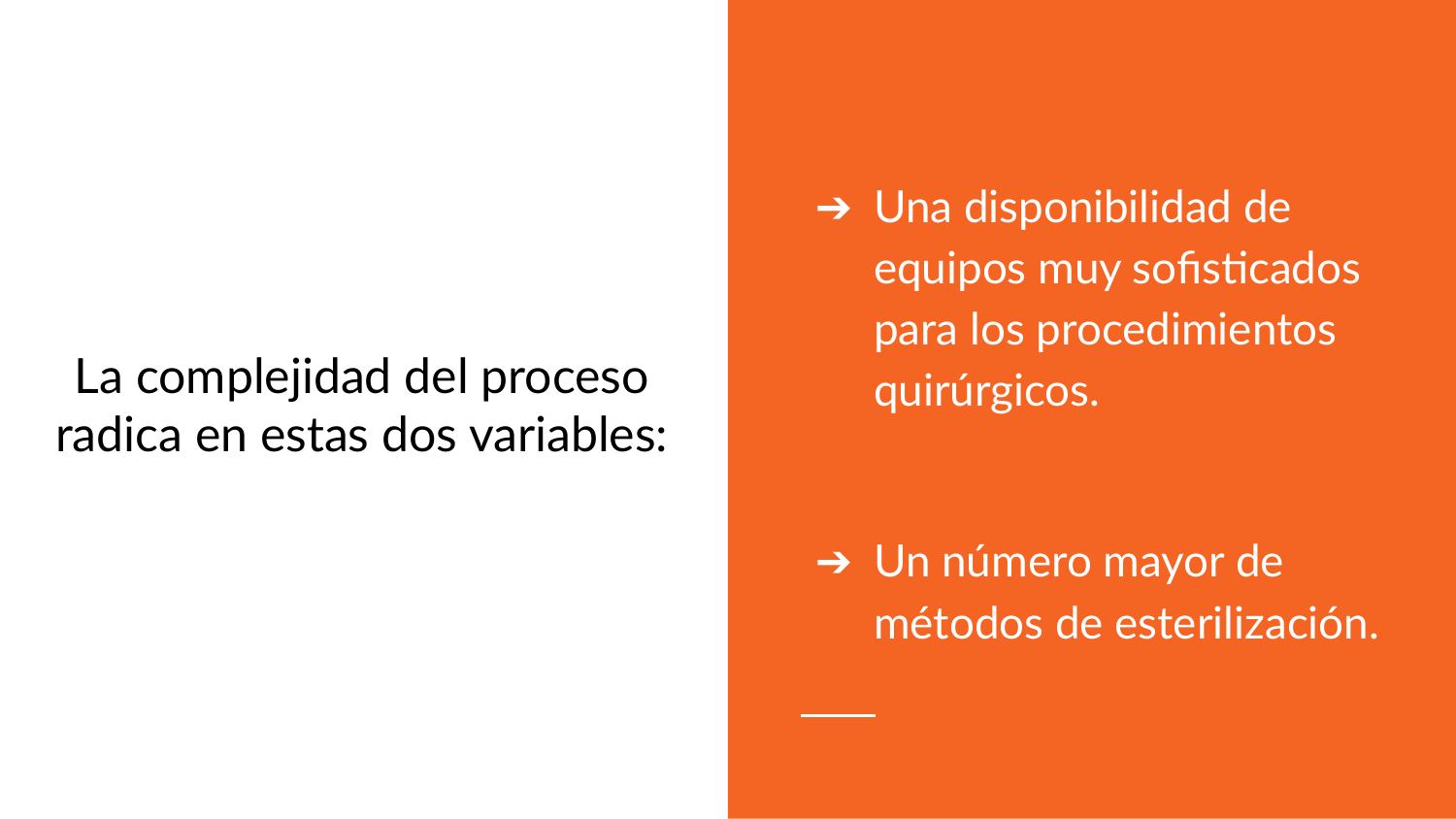

Una disponibilidad de equipos muy sofisticados para los procedimientos quirúrgicos.

Un número mayor de métodos de esterilización.
La complejidad del proceso radica en estas dos variables: